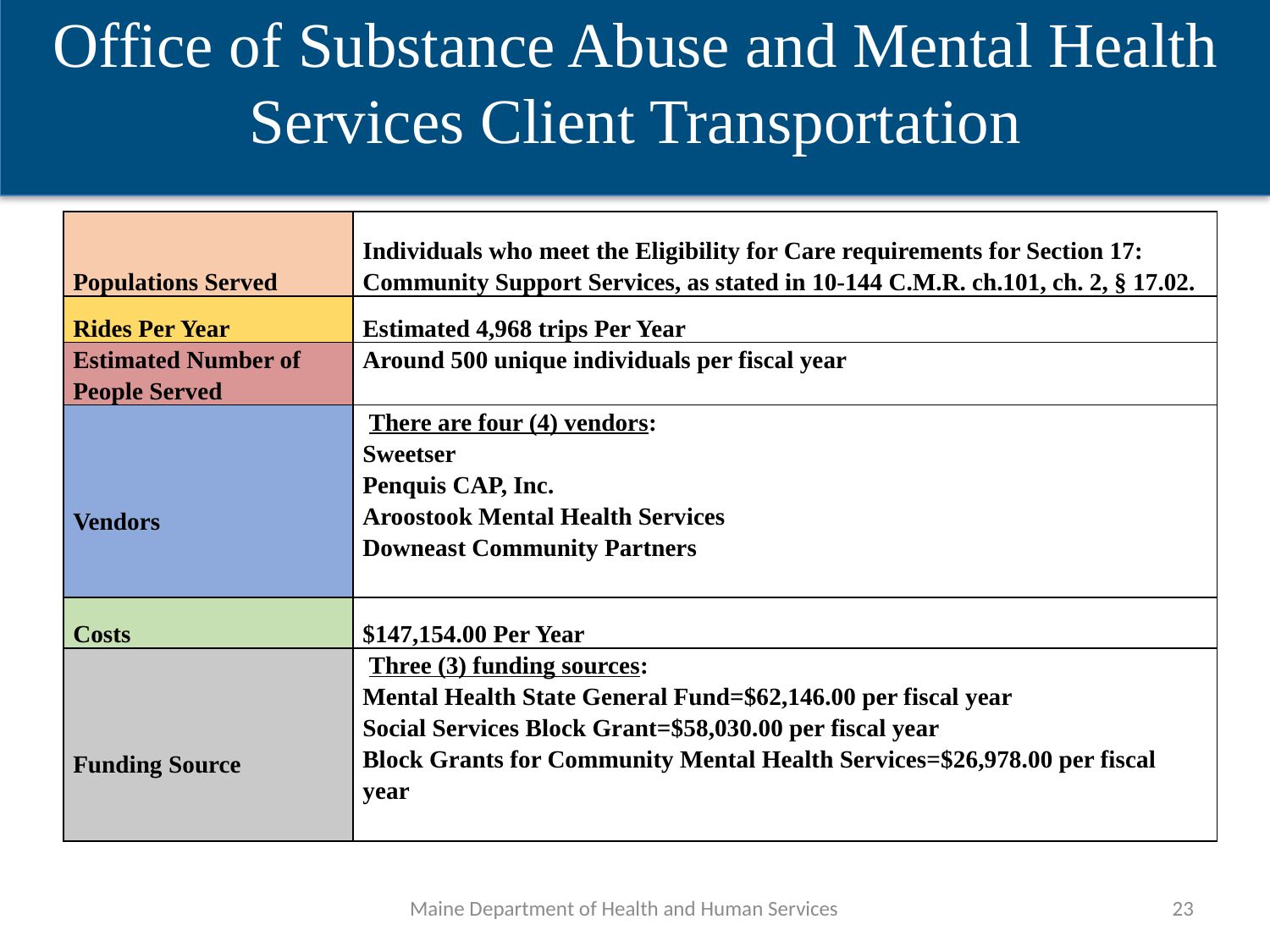

Office of Substance Abuse and Mental Health
Services Client Transportation

| Populations Served | Individuals who meet the Eligibility for Care requirements for Section 17: Community Support Services, as stated in 10-144 C.M.R. ch.101, ch. 2, § 17.02. |
| --- | --- |
| Rides Per Year | Estimated 4,968 trips Per Year |
| Estimated Number of People Served | Around 500 unique individuals per fiscal year |
| Vendors | There are four (4) vendors: Sweetser Penquis CAP, Inc. Aroostook Mental Health Services Downeast Community Partners |
| Costs | $147,154.00 Per Year |
| Funding Source | Three (3) funding sources: Mental Health State General Fund=$62,146.00 per fiscal year Social Services Block Grant=$58,030.00 per fiscal year Block Grants for Community Mental Health Services=$26,978.00 per fiscal year |
Maine Department of Health and Human Services
23